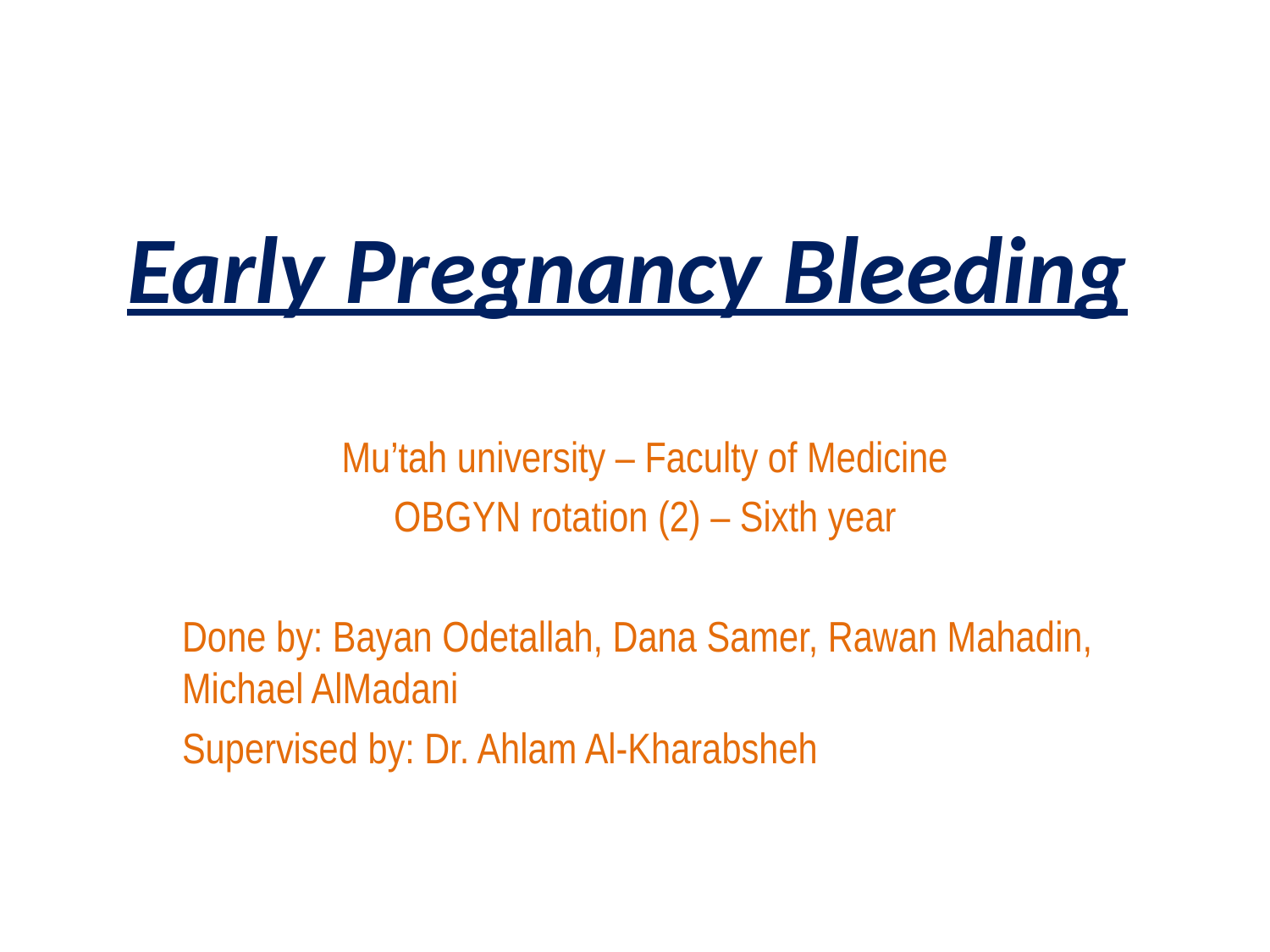

# Early Pregnancy Bleeding
Mu’tah university – Faculty of Medicine
OBGYN rotation (2) – Sixth year

Done by: Bayan Odetallah, Dana Samer, Rawan Mahadin, Michael AlMadani
Supervised by: Dr. Ahlam Al-Kharabsheh